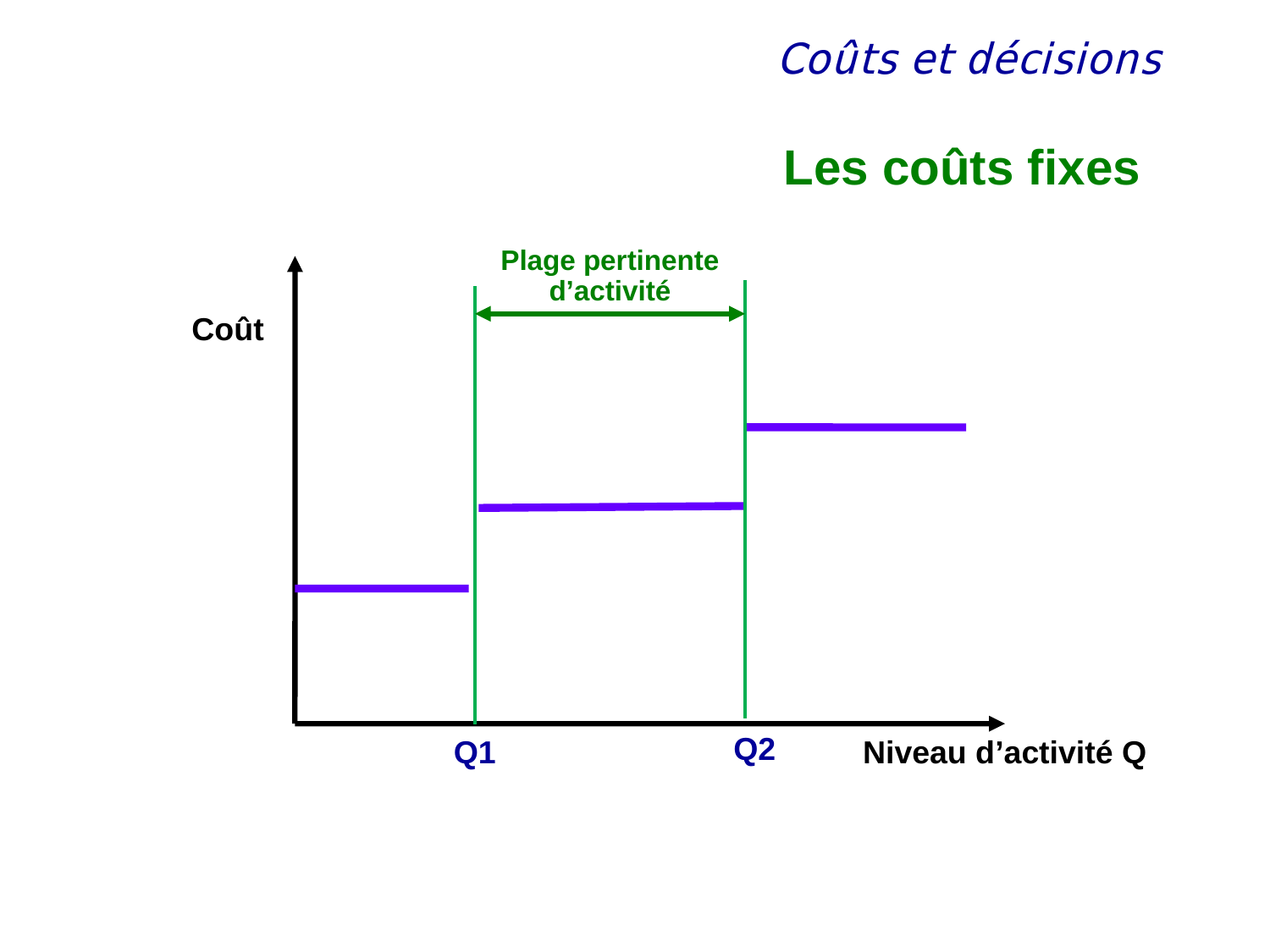

# Les coûts fixes
Plage pertinente d’activité

Coût

Q2
Q1
Niveau d’activité Q